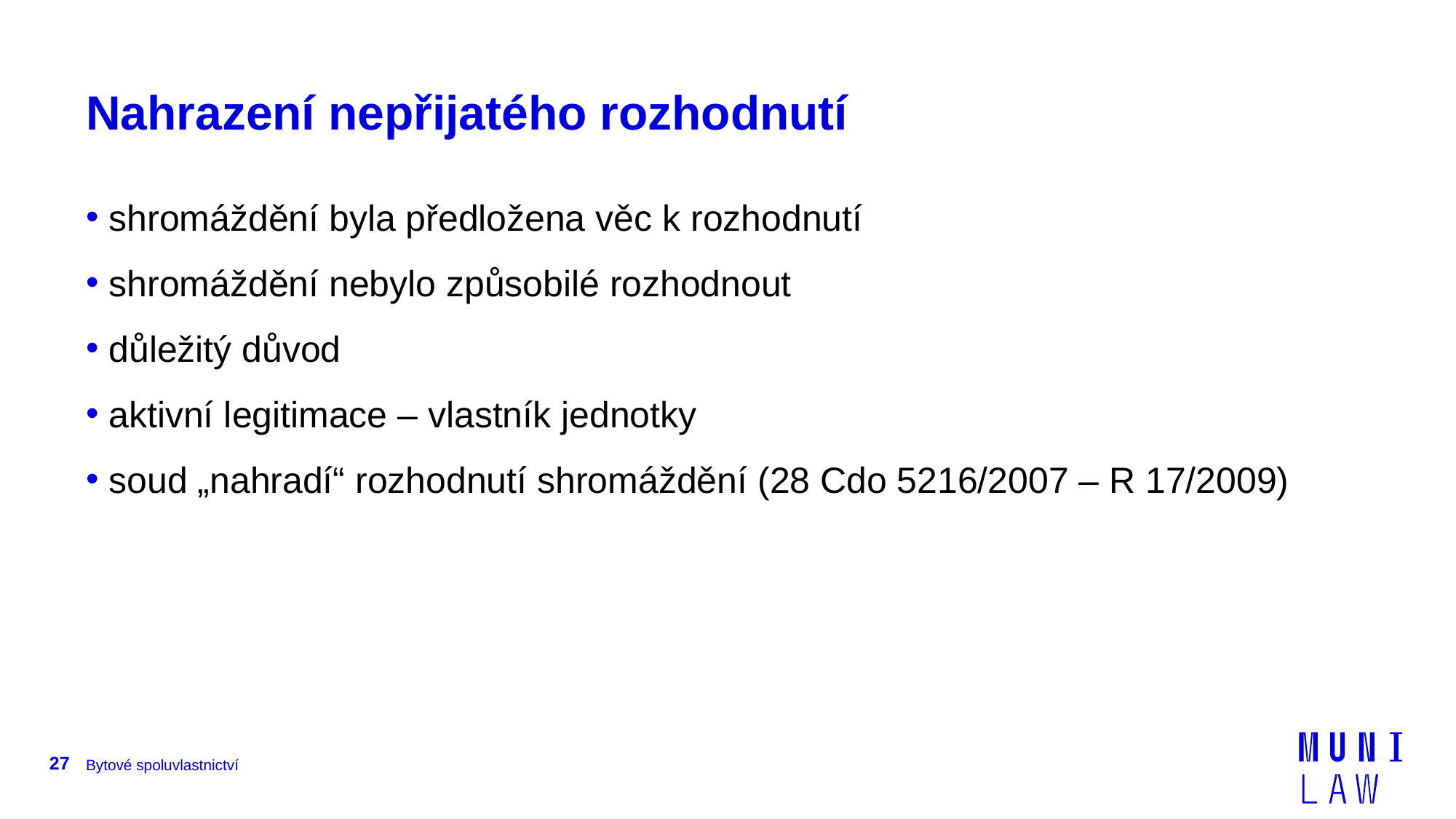

# Nahrazení nepřijatého rozhodnutí
 shromáždění byla předložena věc k rozhodnutí
 shromáždění nebylo způsobilé rozhodnout
 důležitý důvod
 aktivní legitimace – vlastník jednotky
 soud „nahradí“ rozhodnutí shromáždění (28 Cdo 5216/2007 – R 17/2009)
27
Bytové spoluvlastnictví